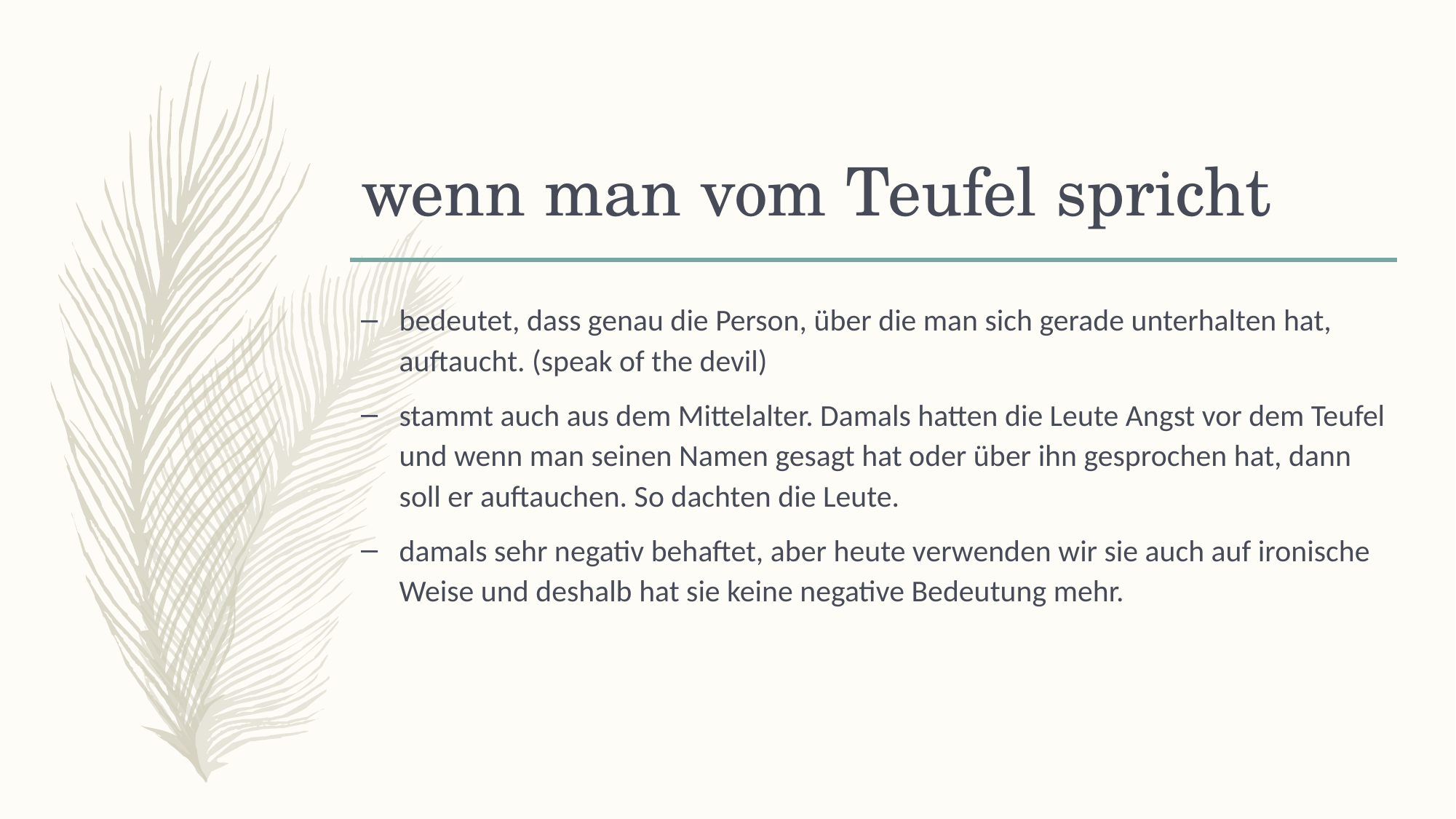

# wenn man vom Teufel spricht
bedeutet, dass genau die Person, über die man sich gerade unterhalten hat, auftaucht. (speak of the devil)
stammt auch aus dem Mittelalter. Damals hatten die Leute Angst vor dem Teufel und wenn man seinen Namen gesagt hat oder über ihn gesprochen hat, dann soll er auftauchen. So dachten die Leute.
damals sehr negativ behaftet, aber heute verwenden wir sie auch auf ironische Weise und deshalb hat sie keine negative Bedeutung mehr.